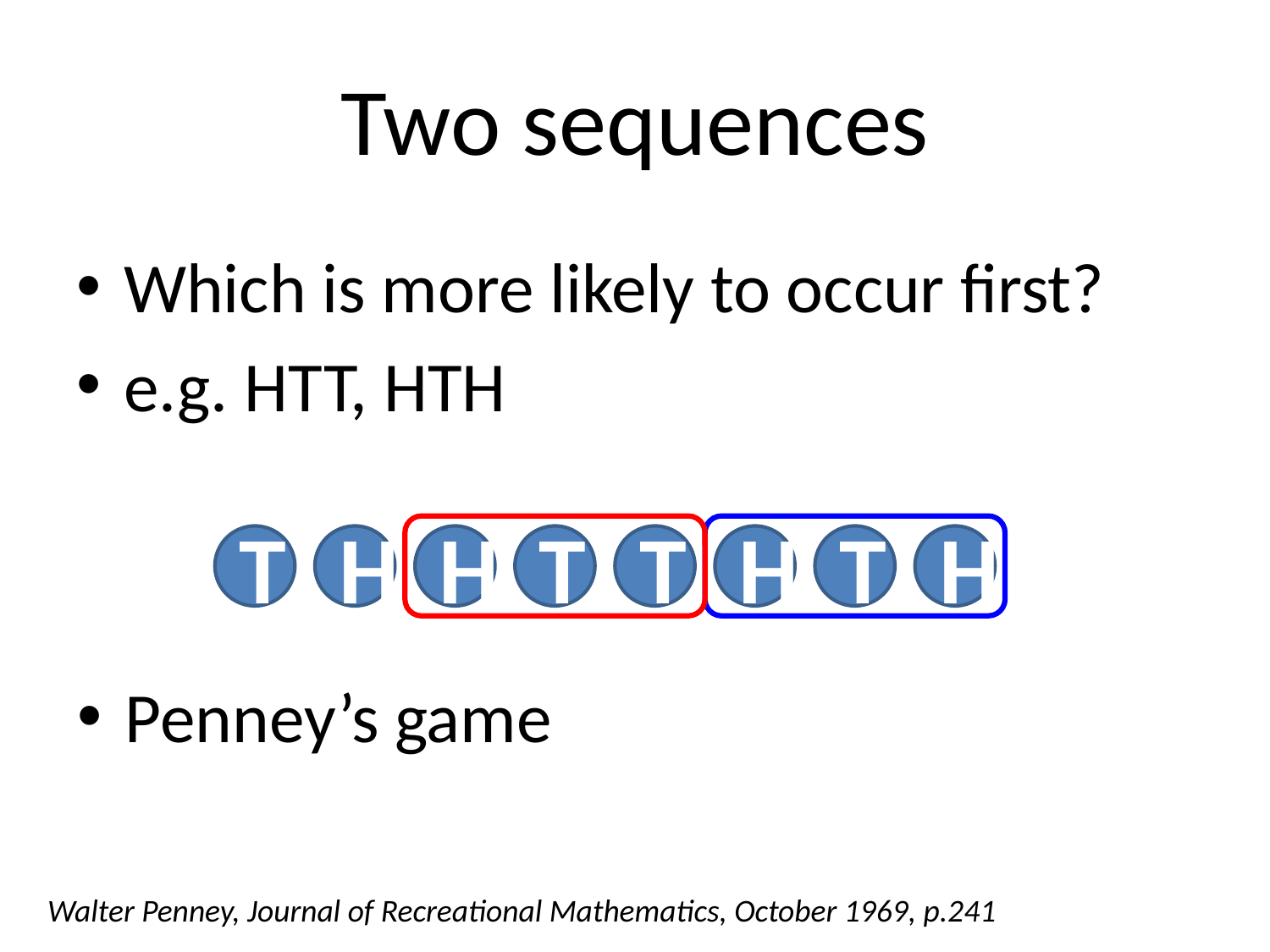

# Two sequences
Which is more likely to occur first?
e.g. HTT, HTH

T
H
H
T
T
H
T
H
Penney’s game

Walter Penney, Journal of Recreational Mathematics, October 1969, p.241